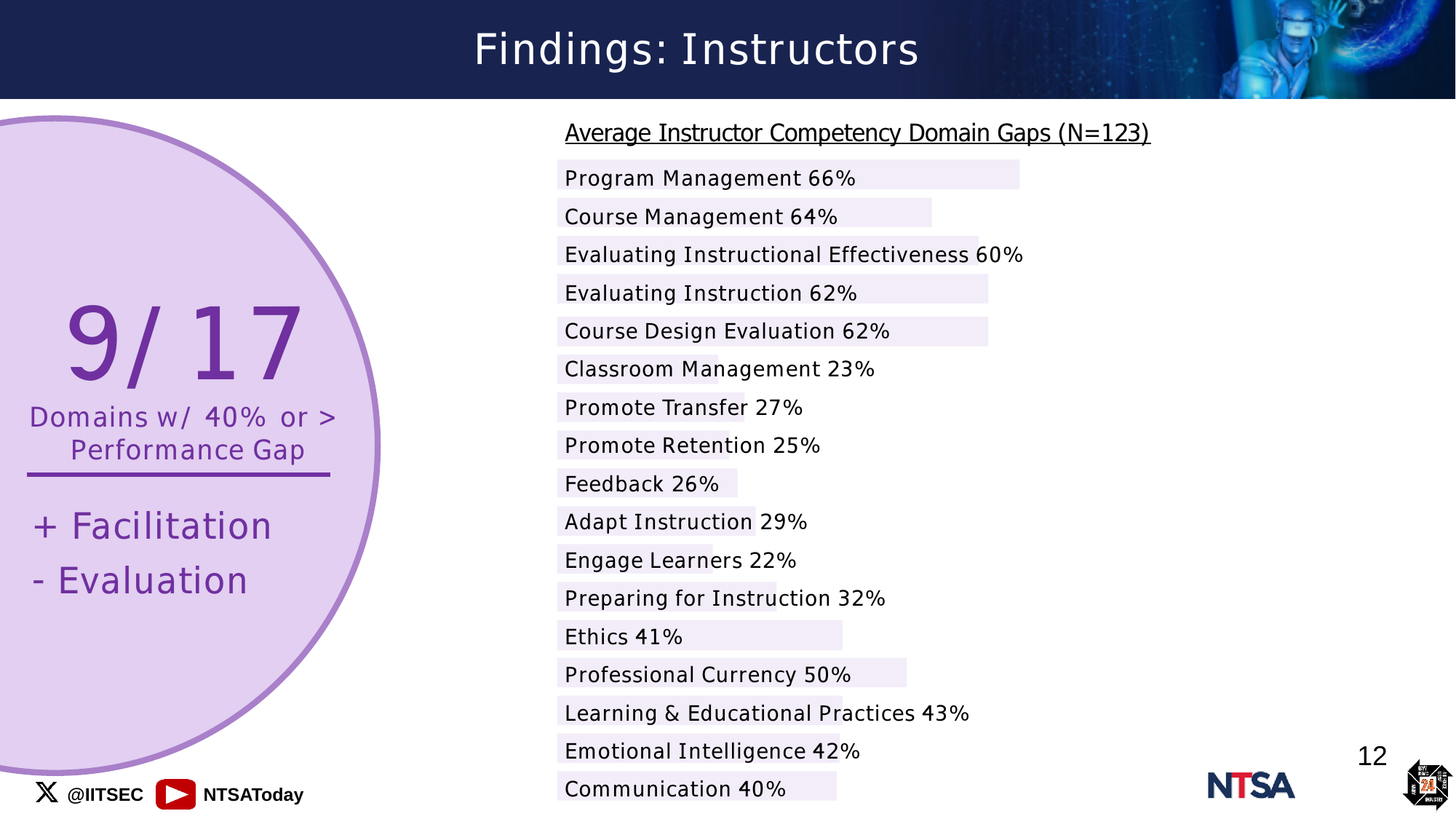

# Findings: Instructors
Average Instructor Competency Domain Gaps (N=123)

Program Management 66%
Course Management 64%
Evaluating Instructional Effectiveness 60%
Evaluating Instruction 62%
Course Design Evaluation 62%
Classroom Management 23%
Promote Transfer 27%
Promote Retention 25%
Feedback 26%
Adapt Instruction 29%
Engage Learners 22%
Preparing for Instruction 32%
Ethics 41%
Professional Currency 50%
Learning & Educational Practices 43%
Emotional Intelligence 42%
Communication 40%

9/17
Domains w/ 40% or >
Performance Gap

+ Facilitation
- Evaluation

12